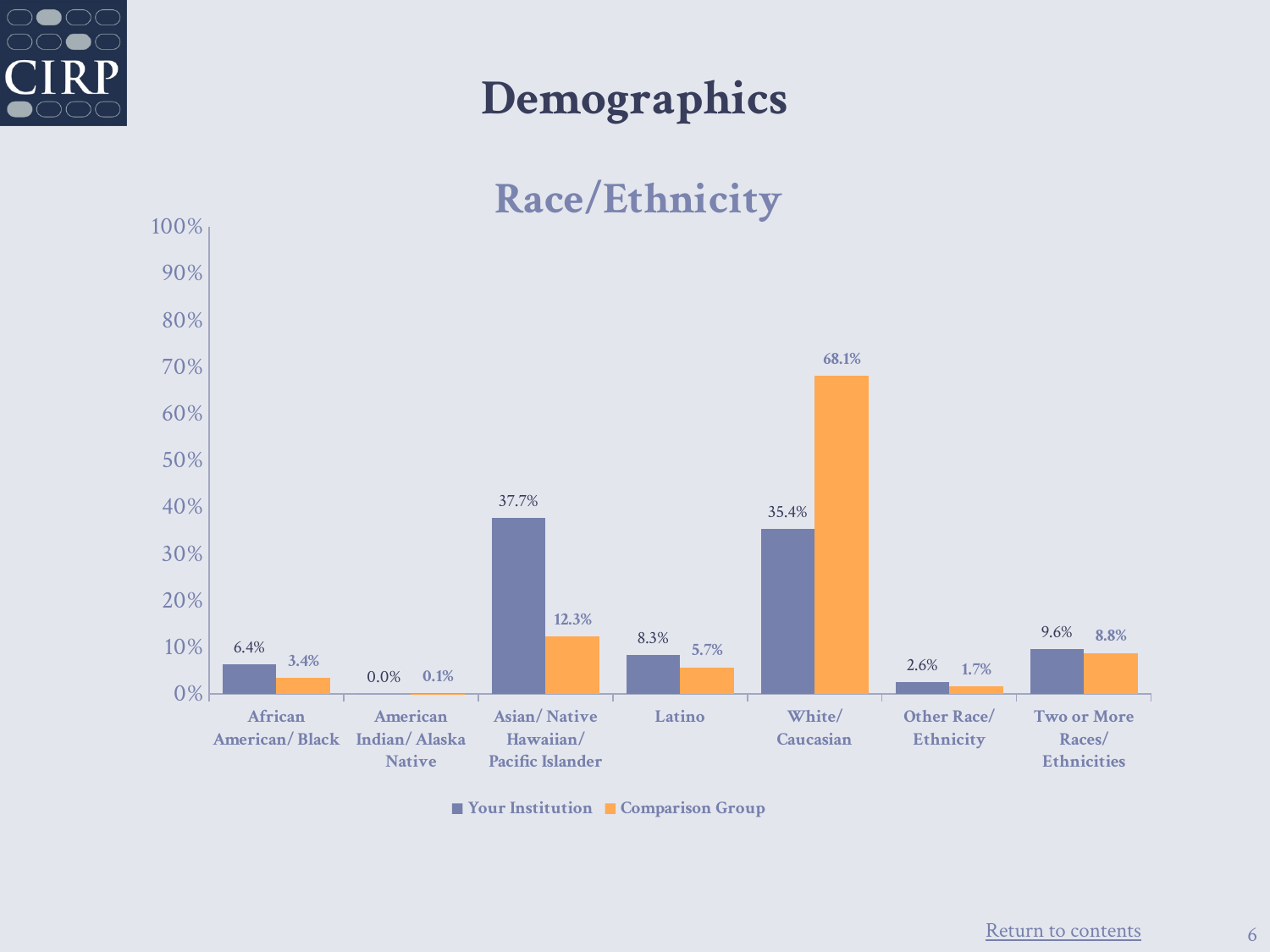

# Demographics

### Chart: Race/Ethnicity

| Category | Your Institution | Comparison Group |
|---|---|---|
| African American/ Black | 0.064 | 0.034 |
| American Indian/ Alaska Native | 0.0 | 0.001 |
| Asian/ Native Hawaiian/ Pacific Islander | 0.377 | 0.123 |
| Latino | 0.083 | 0.057 |
| White/ Caucasian | 0.354 | 0.681 |
| Other Race/ Ethnicity | 0.026 | 0.017 |
| Two or More Races/ Ethnicities | 0.096 | 0.088 |
6